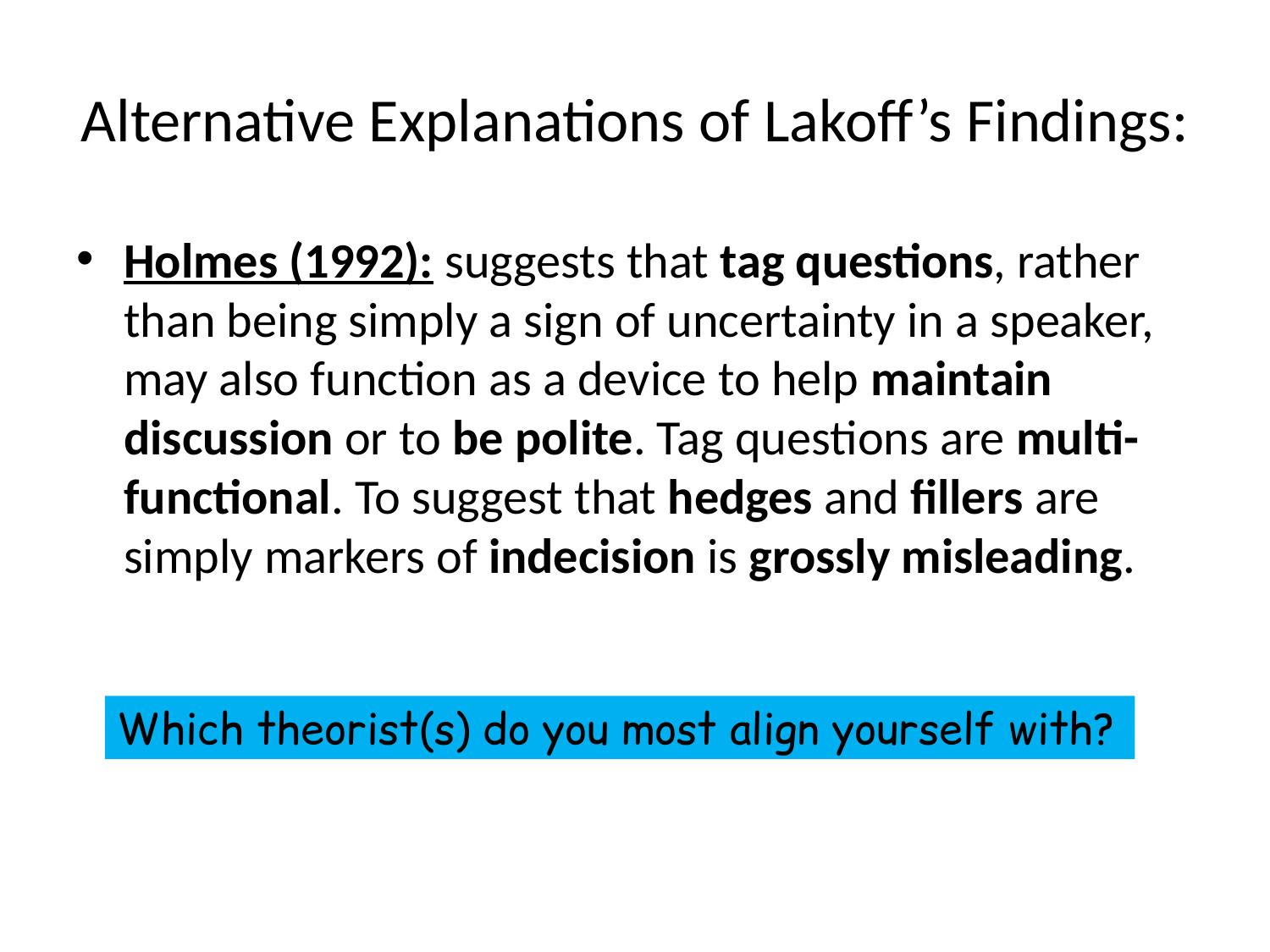

# Alternative Explanations of Lakoff’s Findings:
Holmes (1992): suggests that tag questions, rather than being simply a sign of uncertainty in a speaker, may also function as a device to help maintain discussion or to be polite. Tag questions are multi-functional. To suggest that hedges and fillers are simply markers of indecision is grossly misleading.
Which theorist(s) do you most align yourself with?